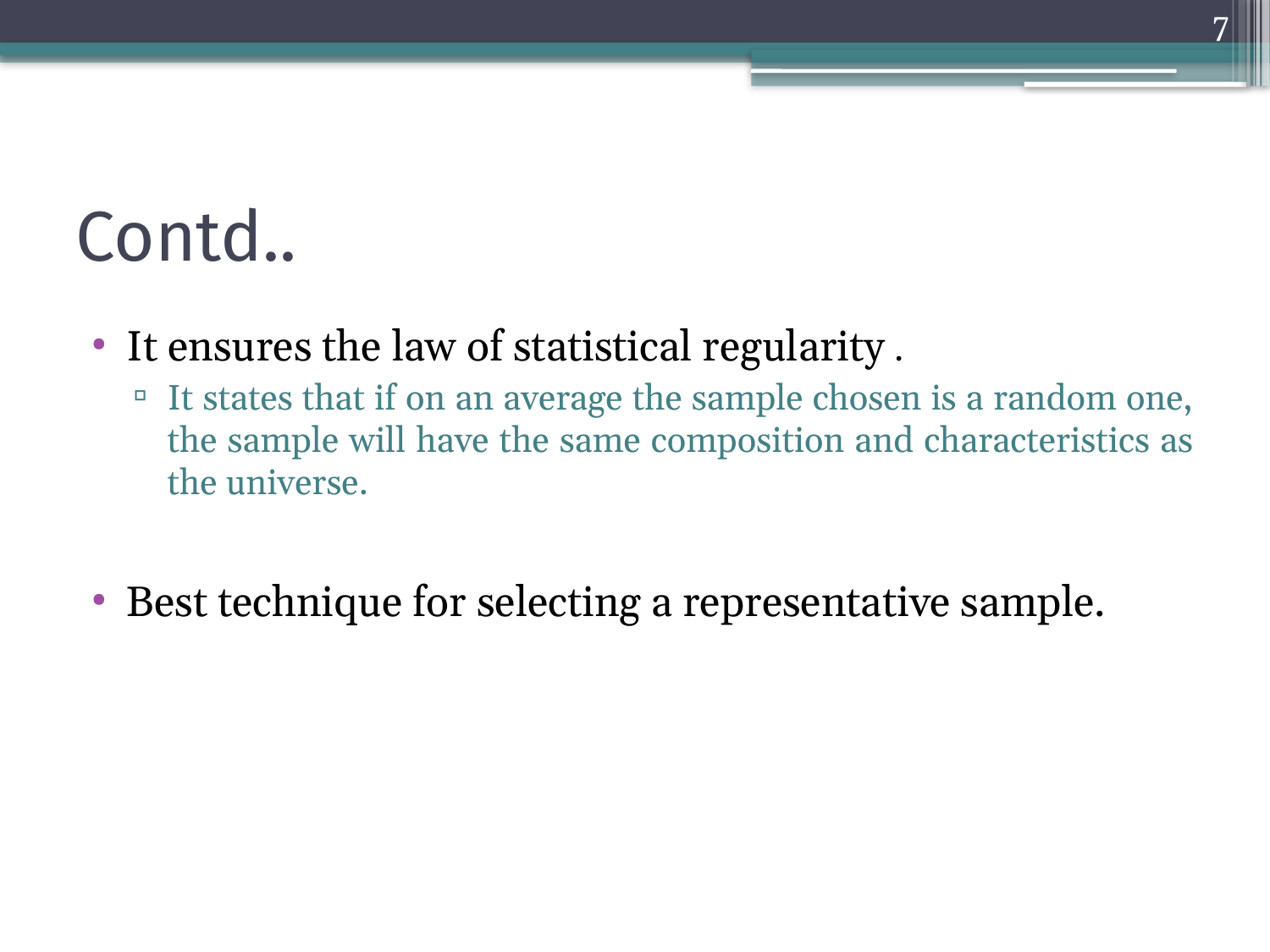

7
# Contd..
It ensures the law of statistical regularity .
It states that if on an average the sample chosen is a random one, the sample will have the same composition and characteristics as the universe.

Best technique for selecting a representative sample.